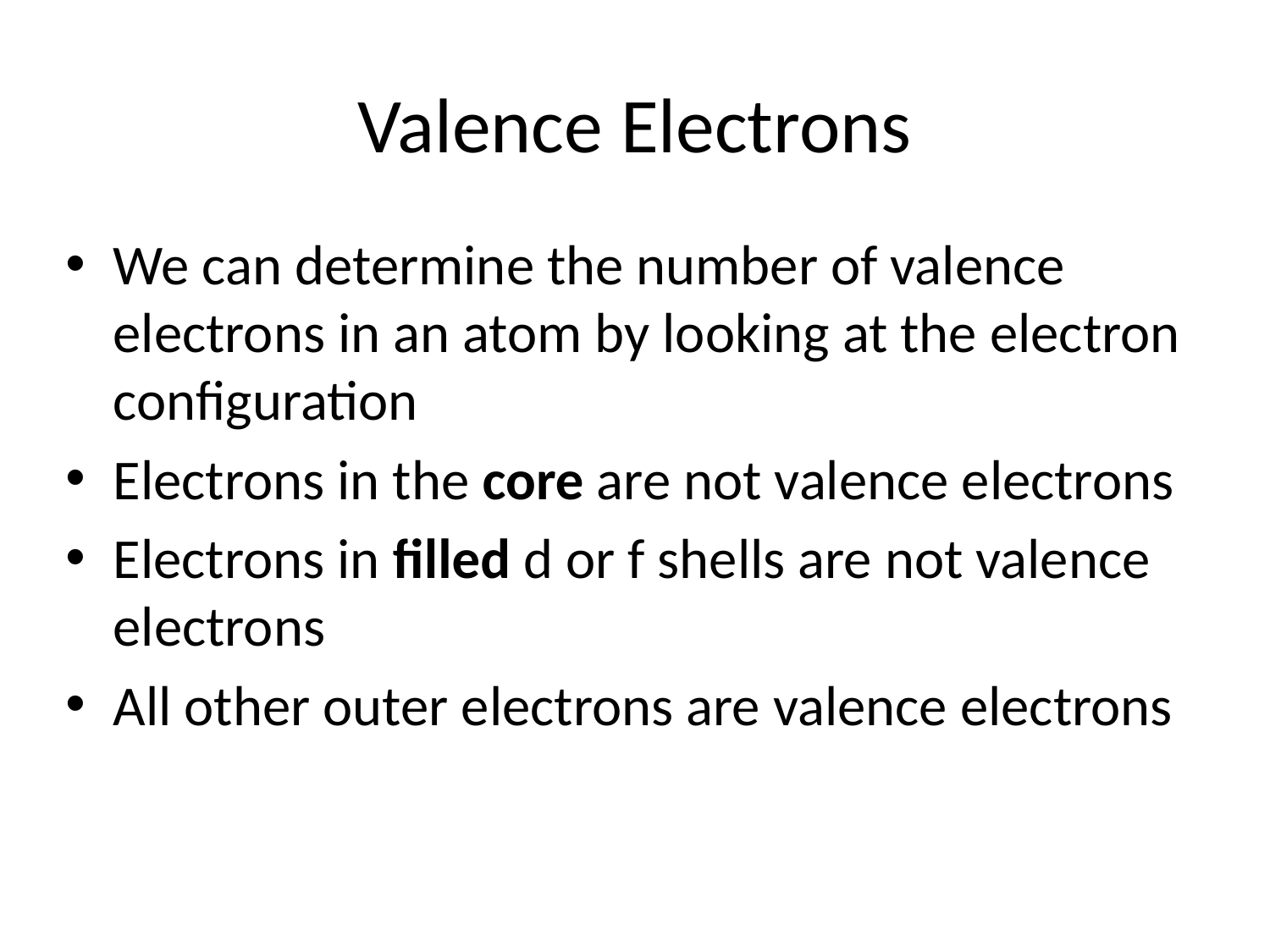

# Valence Electrons
We can determine the number of valence electrons in an atom by looking at the electron configuration
Electrons in the core are not valence electrons
Electrons in filled d or f shells are not valence electrons
All other outer electrons are valence electrons